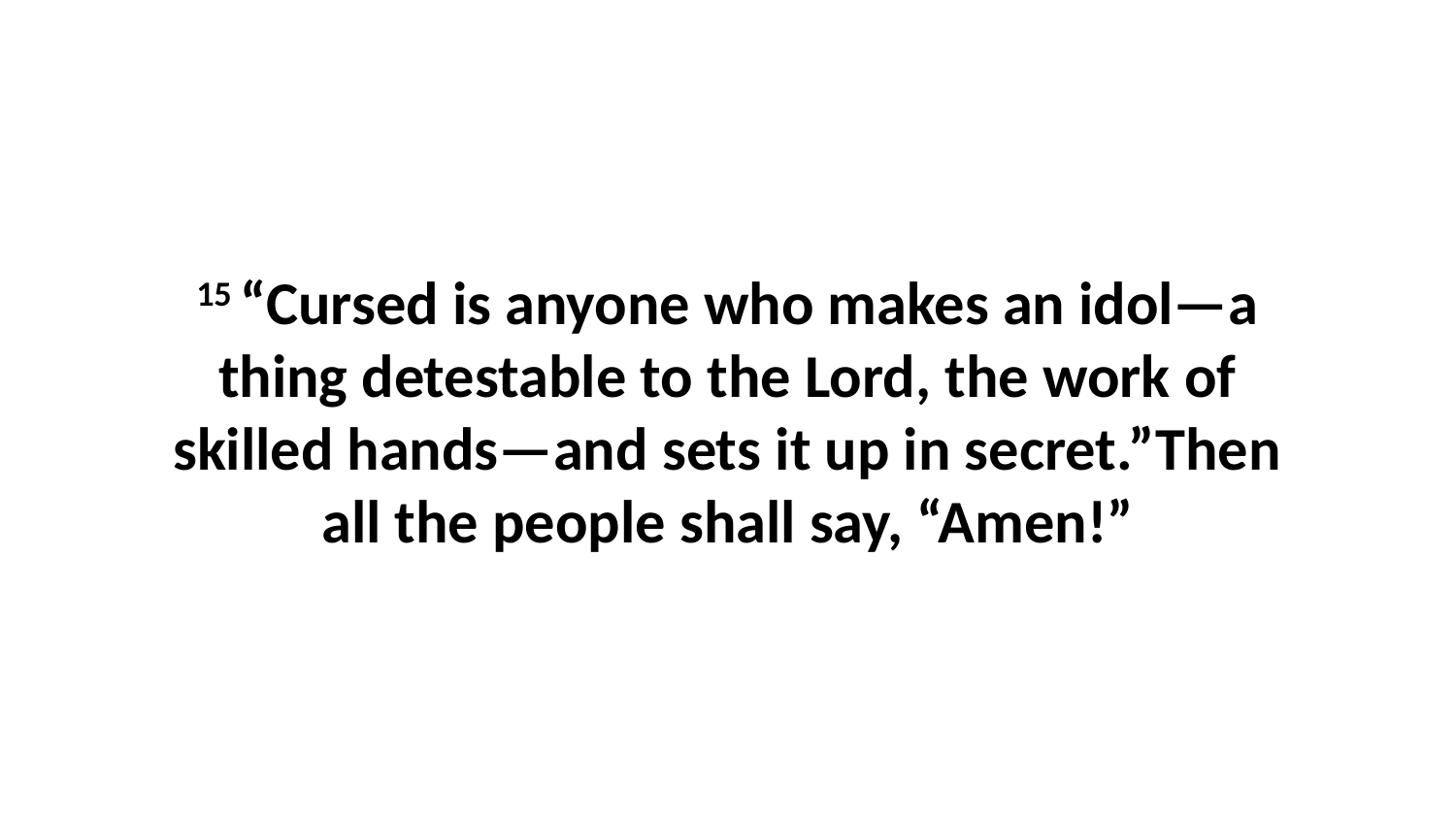

15 “Cursed is anyone who makes an idol—a thing detestable to the Lord, the work of skilled hands—and sets it up in secret.”Then all the people shall say, “Amen!”